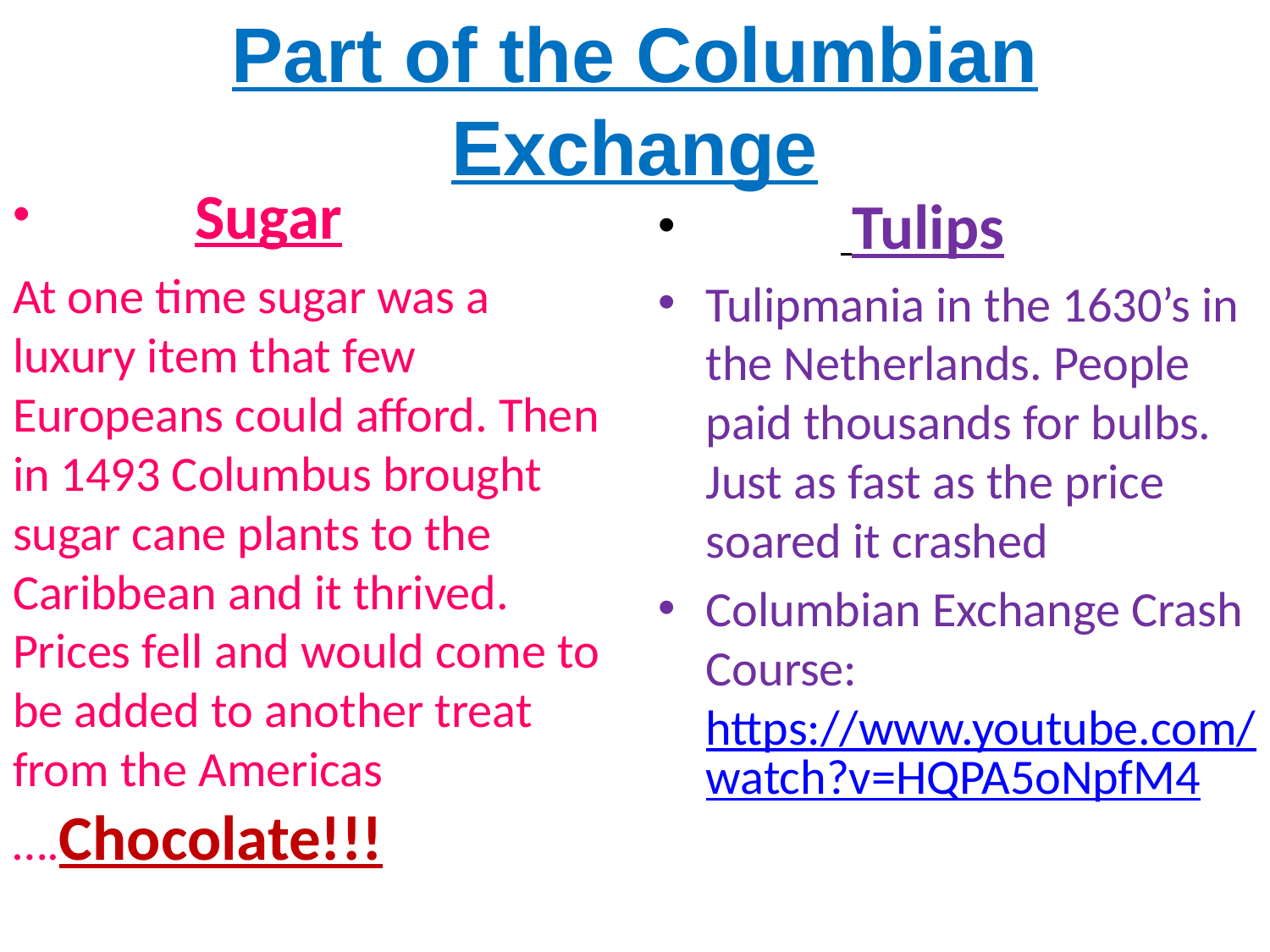

# Part of the Columbian Exchange
            Sugar
At one time sugar was a luxury item that few Europeans could afford. Then in 1493 Columbus brought sugar cane plants to the Caribbean and it thrived. Prices fell and would come to be added to another treat from the Americas ….Chocolate!!!
             Tulips
Tulipmania in the 1630’s in the Netherlands. People paid thousands for bulbs. Just as fast as the price soared it crashed
Columbian Exchange Crash Course: https://www.youtube.com/watch?v=HQPA5oNpfM4